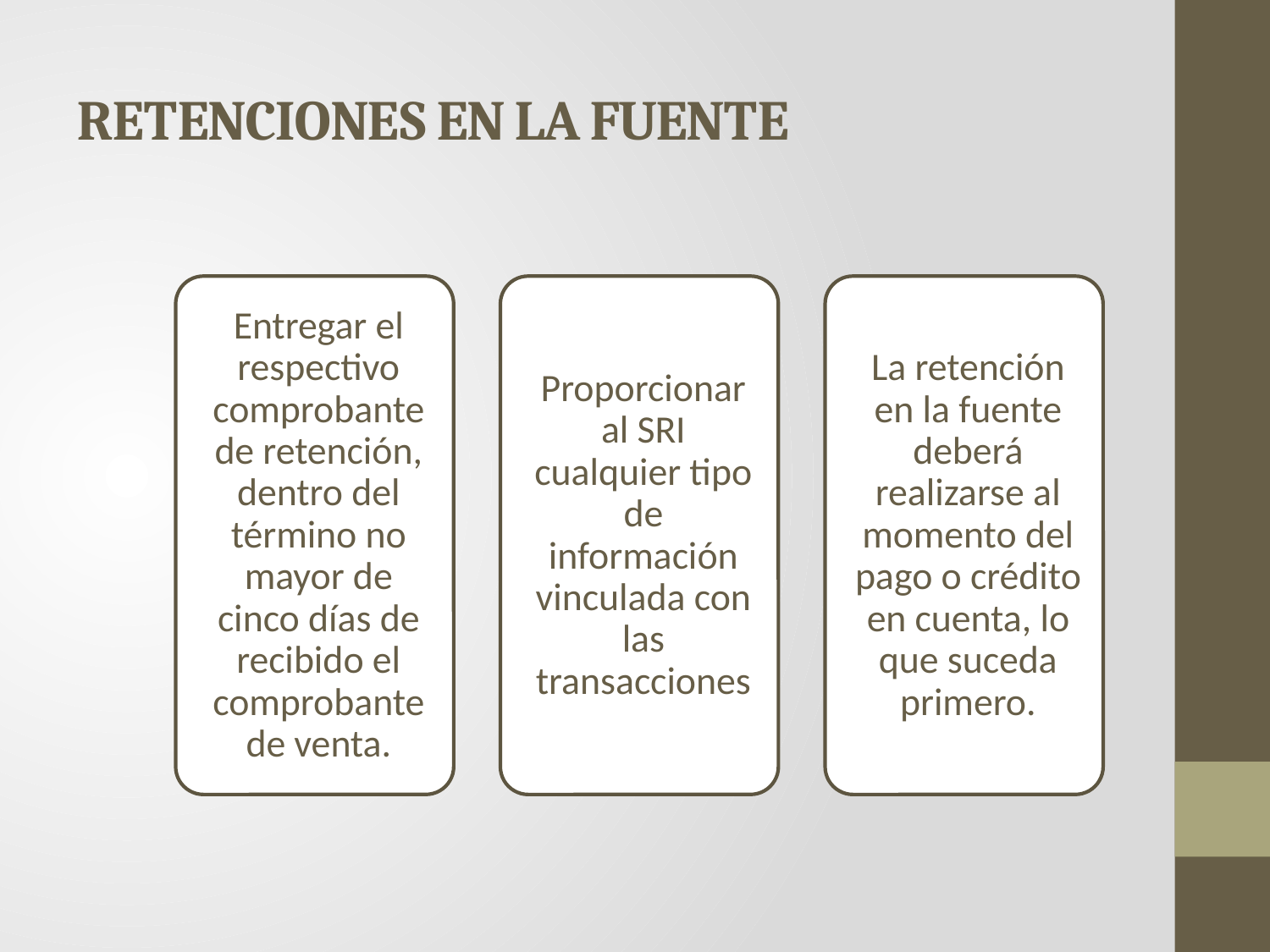

# RETENCIONES EN LA FUENTE
Entregar el respectivo comprobante de retención, dentro del término no mayor de cinco días de recibido el comprobante de venta.
Proporcionar al SRI cualquier tipo de información vinculada con las transacciones
La retención en la fuente deberá realizarse al momento del pago o crédito en cuenta, lo que suceda primero.